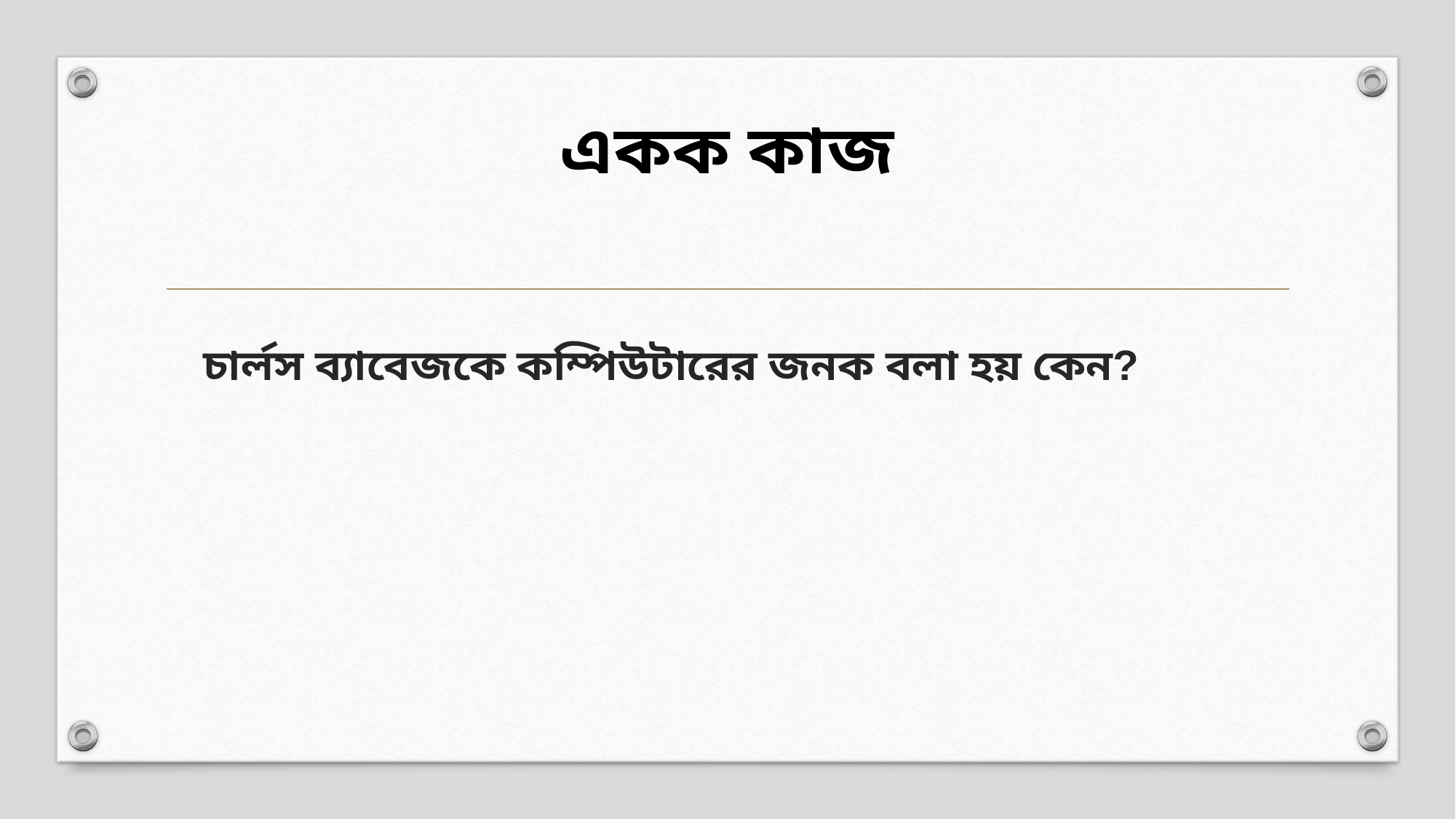

একক কাজ
চার্লস ব্যাবেজকে কম্পিউটারের জনক বলা হয় কেন?